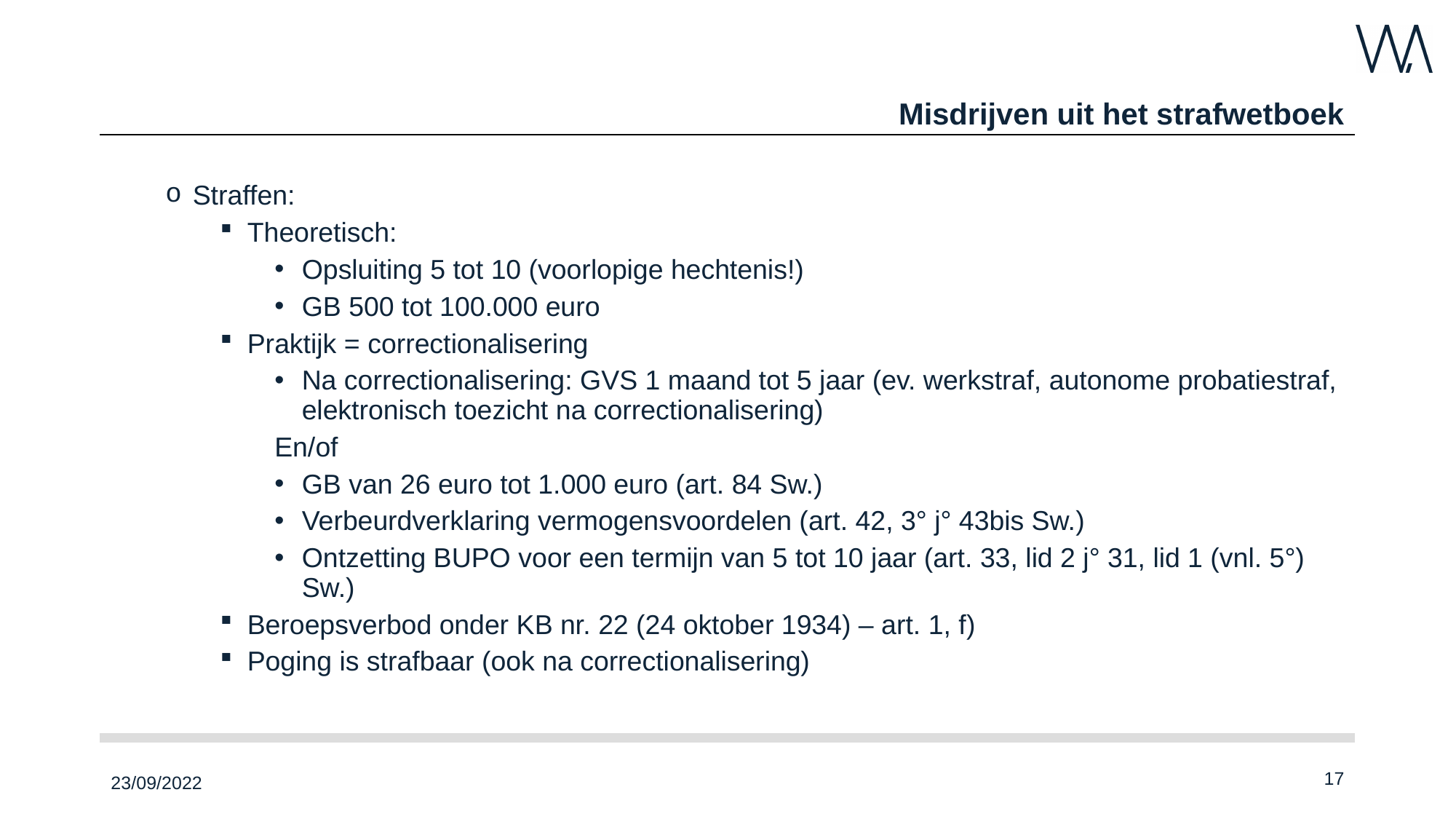

# Misdrijven uit het strafwetboek
Straffen:
Theoretisch:
Opsluiting 5 tot 10 (voorlopige hechtenis!)
GB 500 tot 100.000 euro
Praktijk = correctionalisering
Na correctionalisering: GVS 1 maand tot 5 jaar (ev. werkstraf, autonome probatiestraf, elektronisch toezicht na correctionalisering)
En/of
GB van 26 euro tot 1.000 euro (art. 84 Sw.)
Verbeurdverklaring vermogensvoordelen (art. 42, 3° j° 43bis Sw.)
Ontzetting BUPO voor een termijn van 5 tot 10 jaar (art. 33, lid 2 j° 31, lid 1 (vnl. 5°) Sw.)
Beroepsverbod onder KB nr. 22 (24 oktober 1934) – art. 1, f)
Poging is strafbaar (ook na correctionalisering)

23/09/2022
17